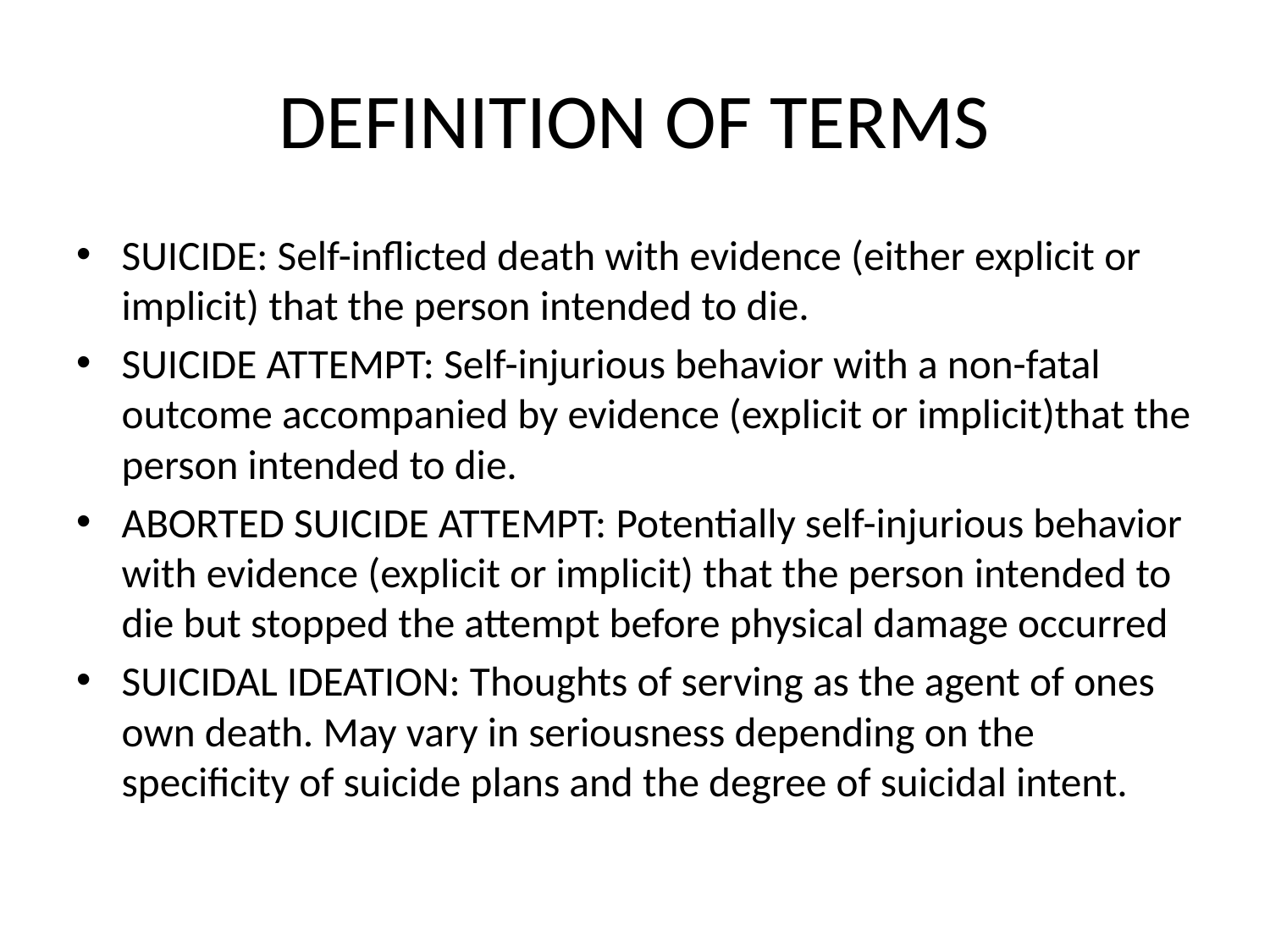

# DEFINITION OF TERMS
SUICIDE: Self-inflicted death with evidence (either explicit or implicit) that the person intended to die.
SUICIDE ATTEMPT: Self-injurious behavior with a non-fatal outcome accompanied by evidence (explicit or implicit)that the person intended to die.
ABORTED SUICIDE ATTEMPT: Potentially self-injurious behavior with evidence (explicit or implicit) that the person intended to die but stopped the attempt before physical damage occurred
SUICIDAL IDEATION: Thoughts of serving as the agent of ones own death. May vary in seriousness depending on the specificity of suicide plans and the degree of suicidal intent.